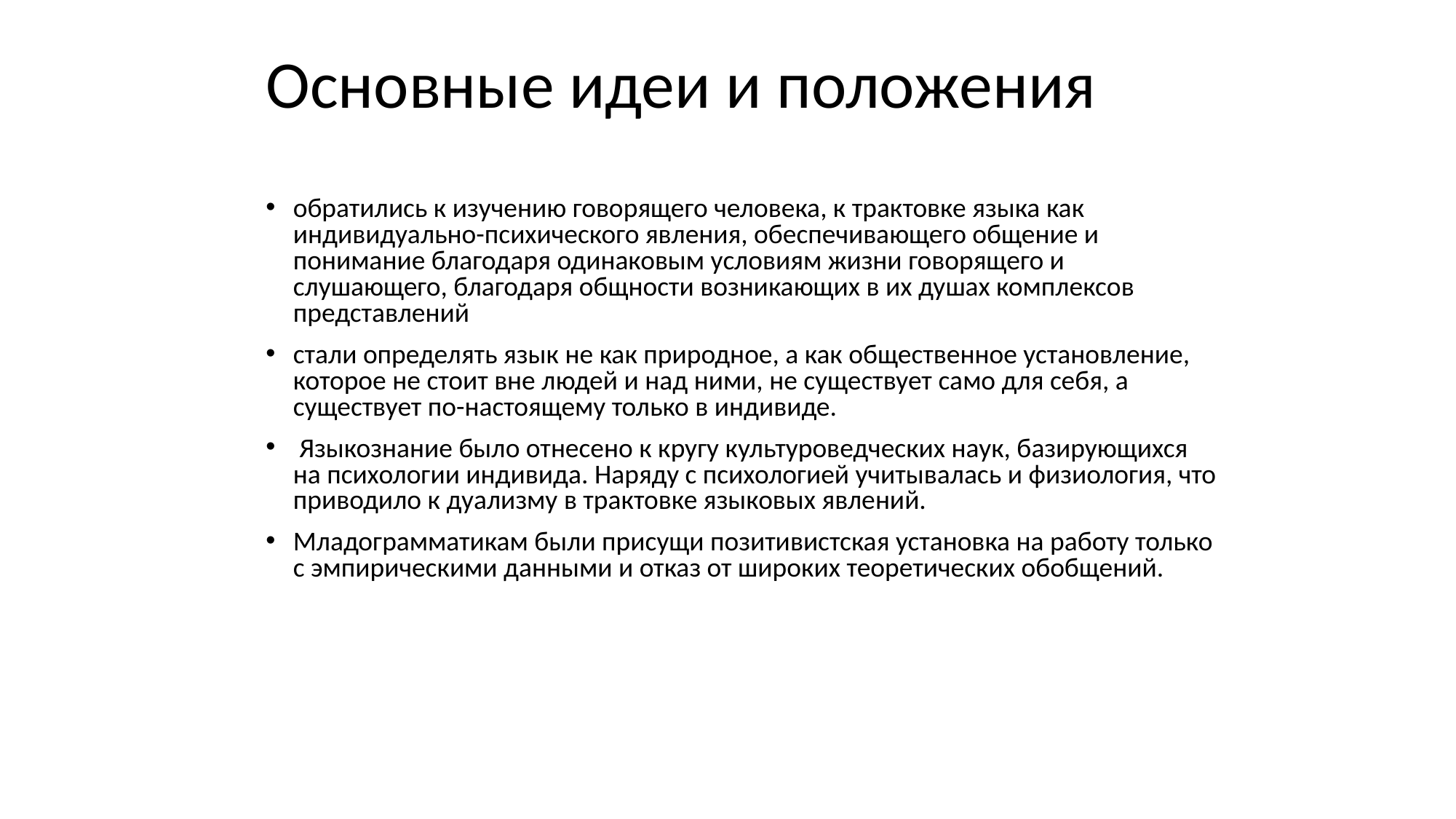

# Основные идеи и положения
обратились к изучению говорящего человека, к трактовке языка как индивидуально-психического явления, обеспечивающего общение и понимание благодаря одинаковым условиям жизни говорящего и слушающего, благодаря общности возникающих в их душах комплексов представлений
стали определять язык не как природное, а как общественное установление, которое не стоит вне людей и над ними, не существует само для себя, а существует по-настоящему только в индивиде.
 Языкознание было отнесено к кругу культуроведческих наук, базирующихся на психологии индивида. Наряду с психологией учитывалась и физиология, что приводило к дуализму в трактовке языковых явлений.
Младограмматикам были присущи позитивистская установка на работу только с эмпирическими данными и отказ от широких теоретических обобщений.